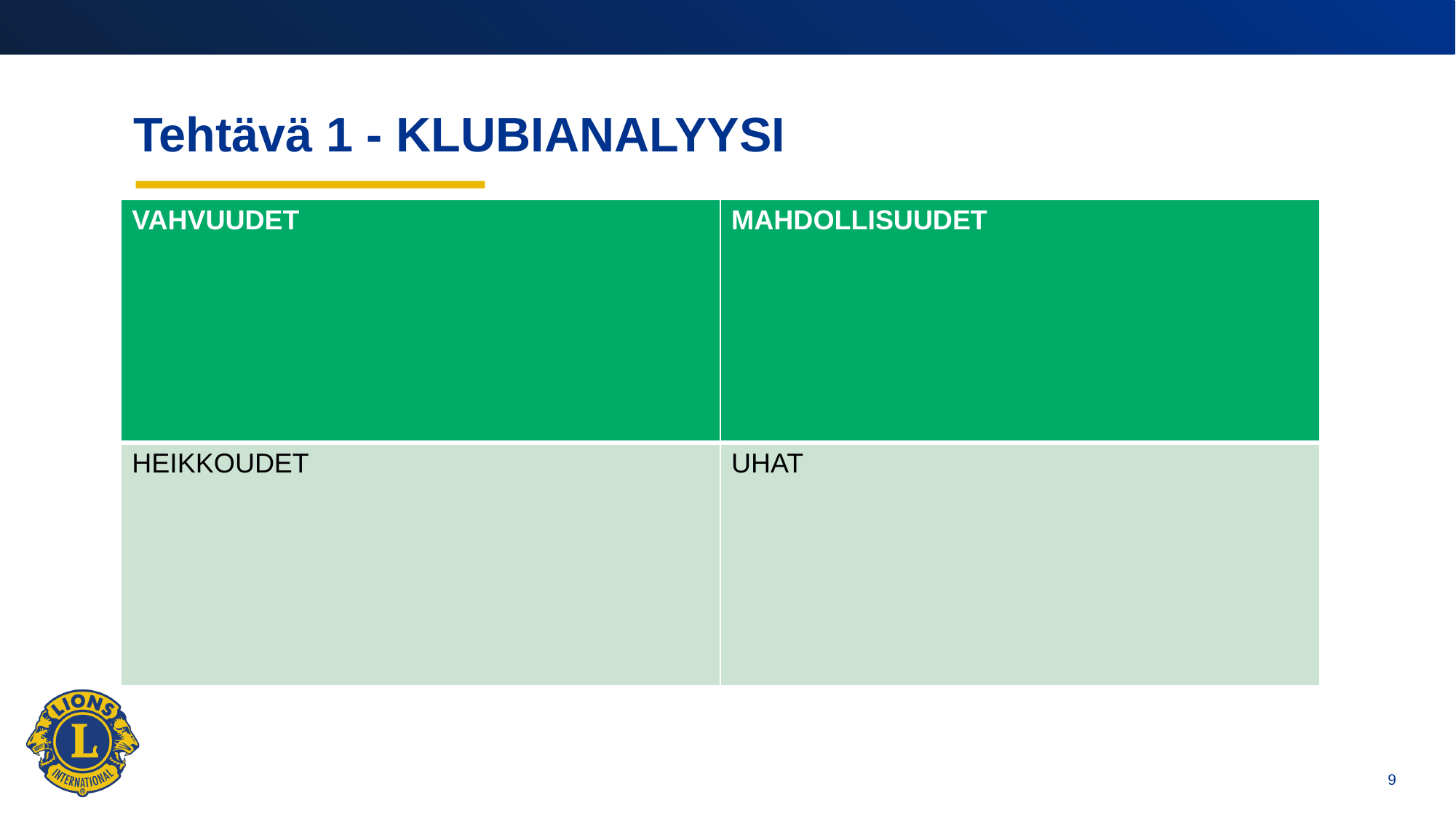

# Tehtävä 1 - KLUBIANALYYSI
| VAHVUUDET | MAHDOLLISUUDET |
| --- | --- |
| HEIKKOUDET | UHAT |